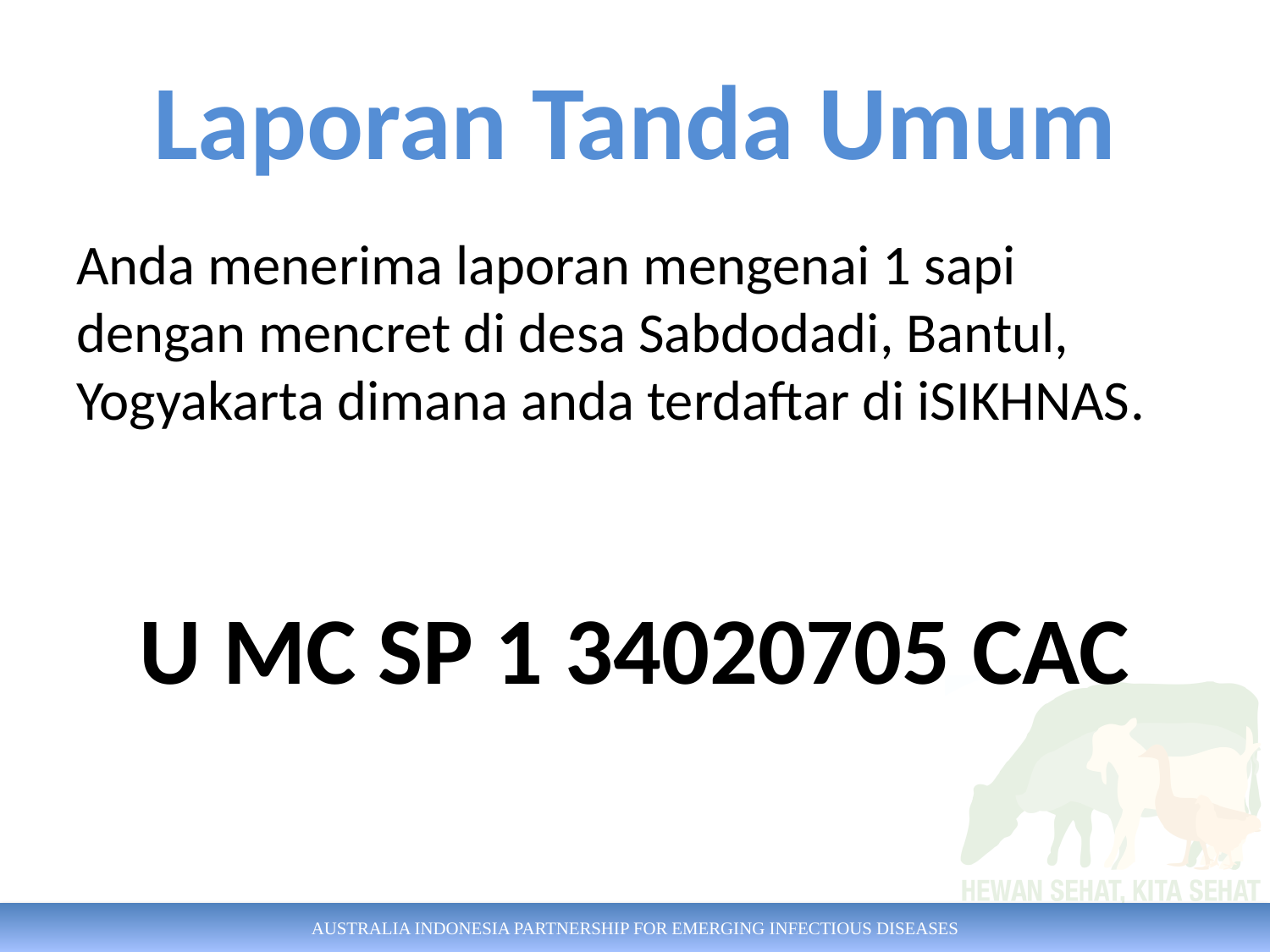

# Laporan Tanda Umum
Anda menerima laporan mengenai 1 sapi dengan mencret di desa Sabdodadi, Bantul, Yogyakarta dimana anda terdaftar di iSIKHNAS.

U MC SP 1 34020705 CAC